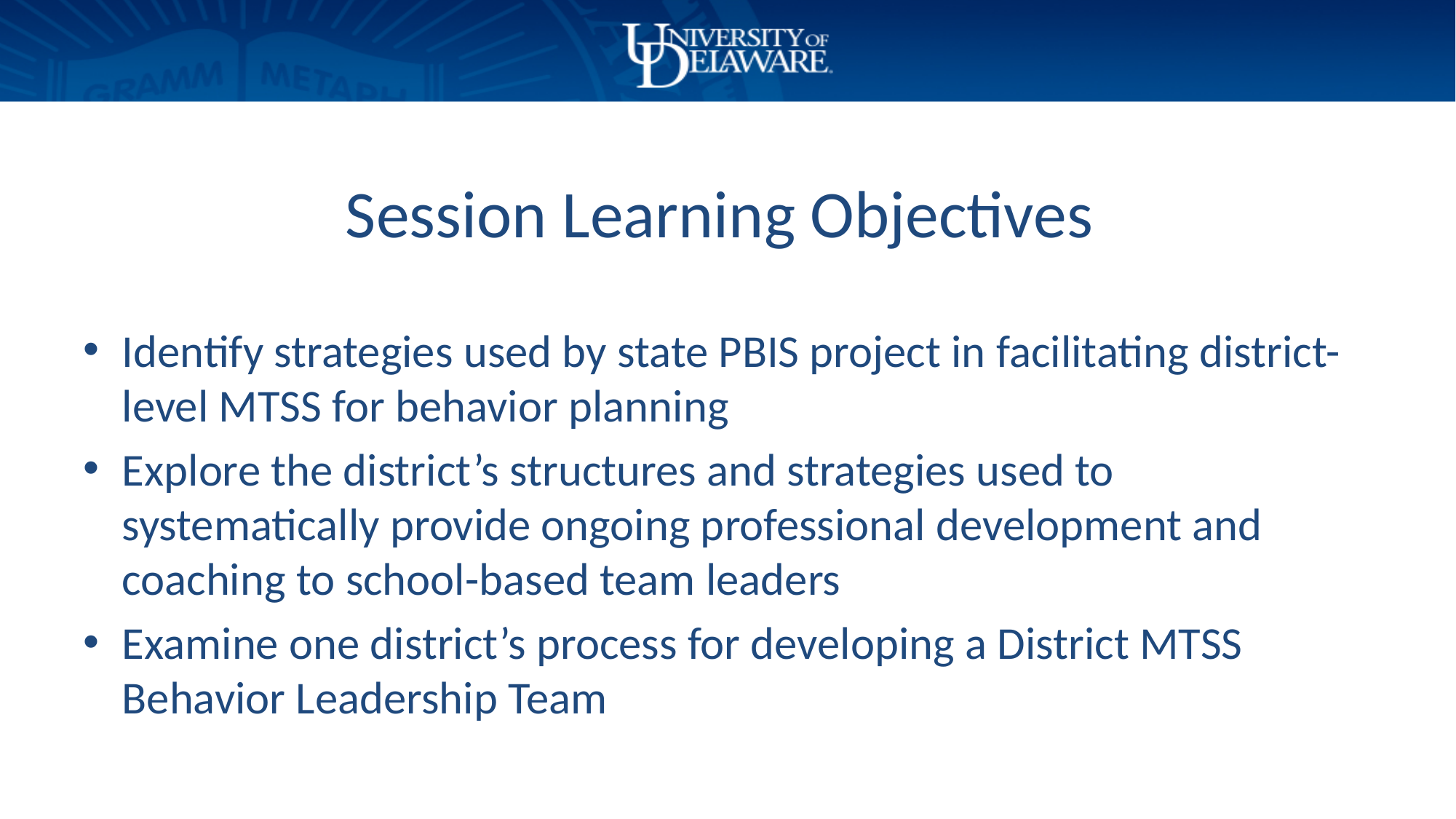

# Session Learning Objectives
Identify strategies used by state PBIS project in facilitating district-level MTSS for behavior planning
Explore the district’s structures and strategies used to systematically provide ongoing professional development and coaching to school-based team leaders
Examine one district’s process for developing a District MTSS Behavior Leadership Team